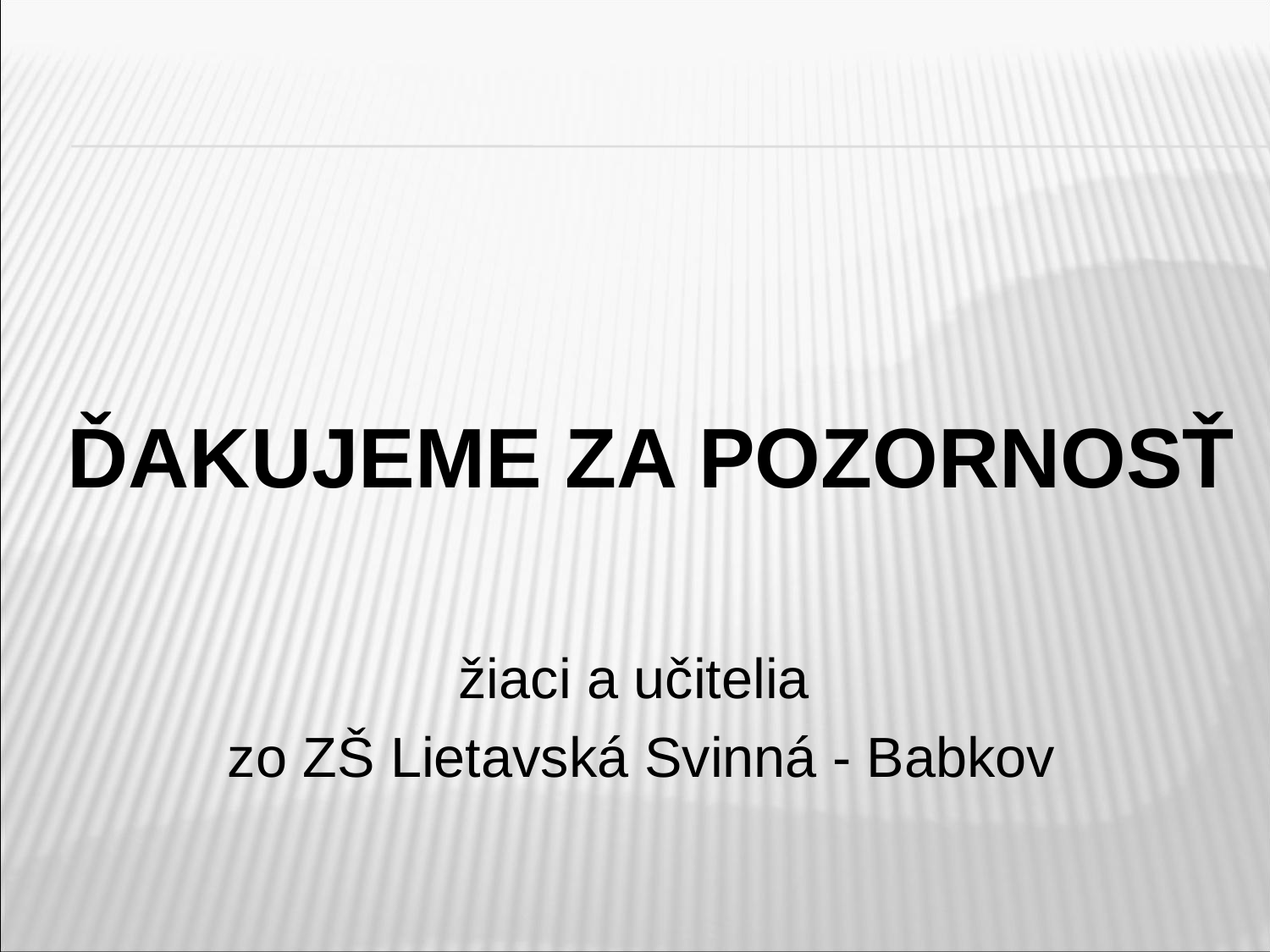

# Ďakujeme za pozornosť
žiaci a učitelia
zo ZŠ Lietavská Svinná - Babkov